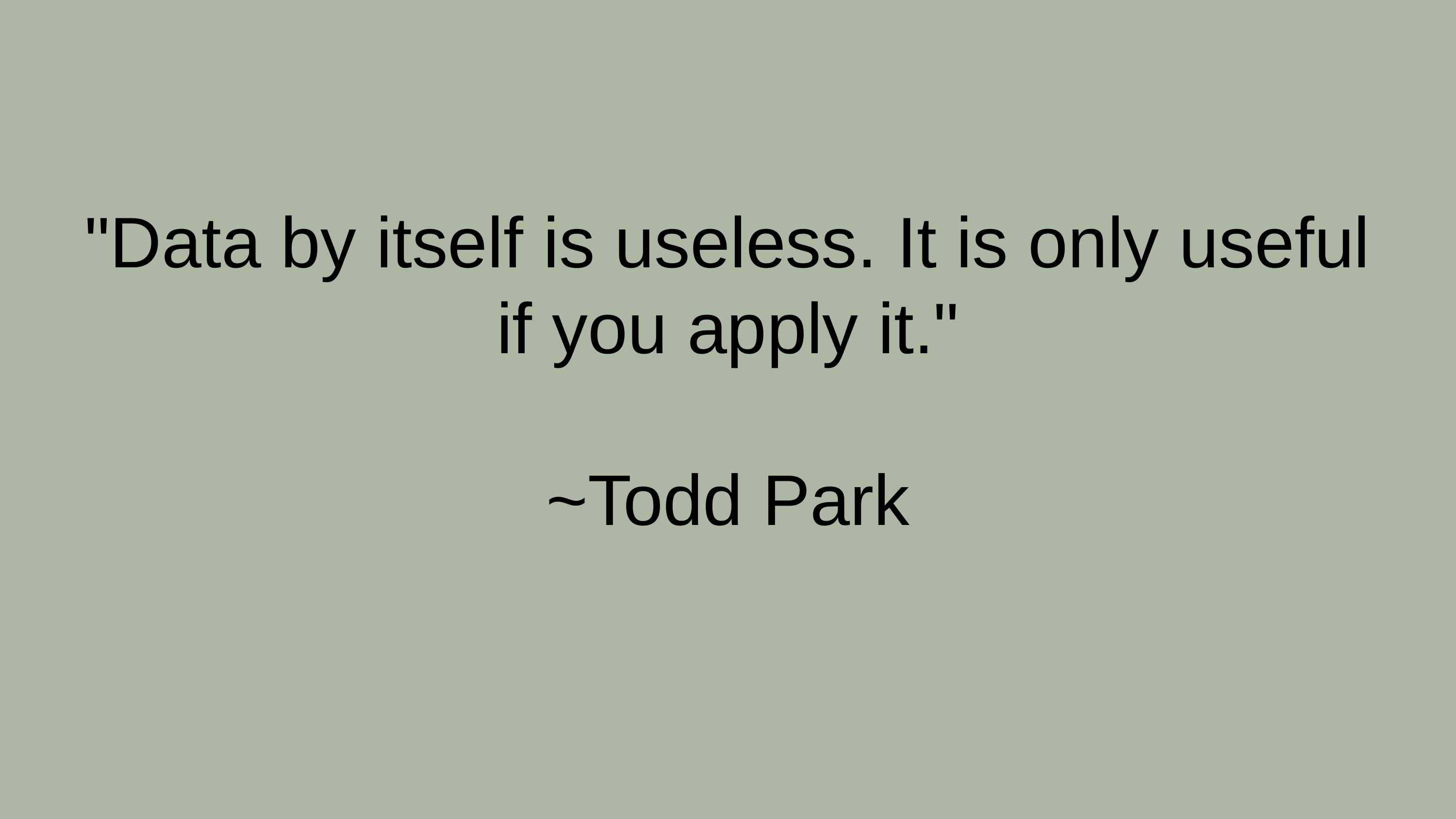

"Data by itself is useless. It is only useful if you apply it."

~Todd Park